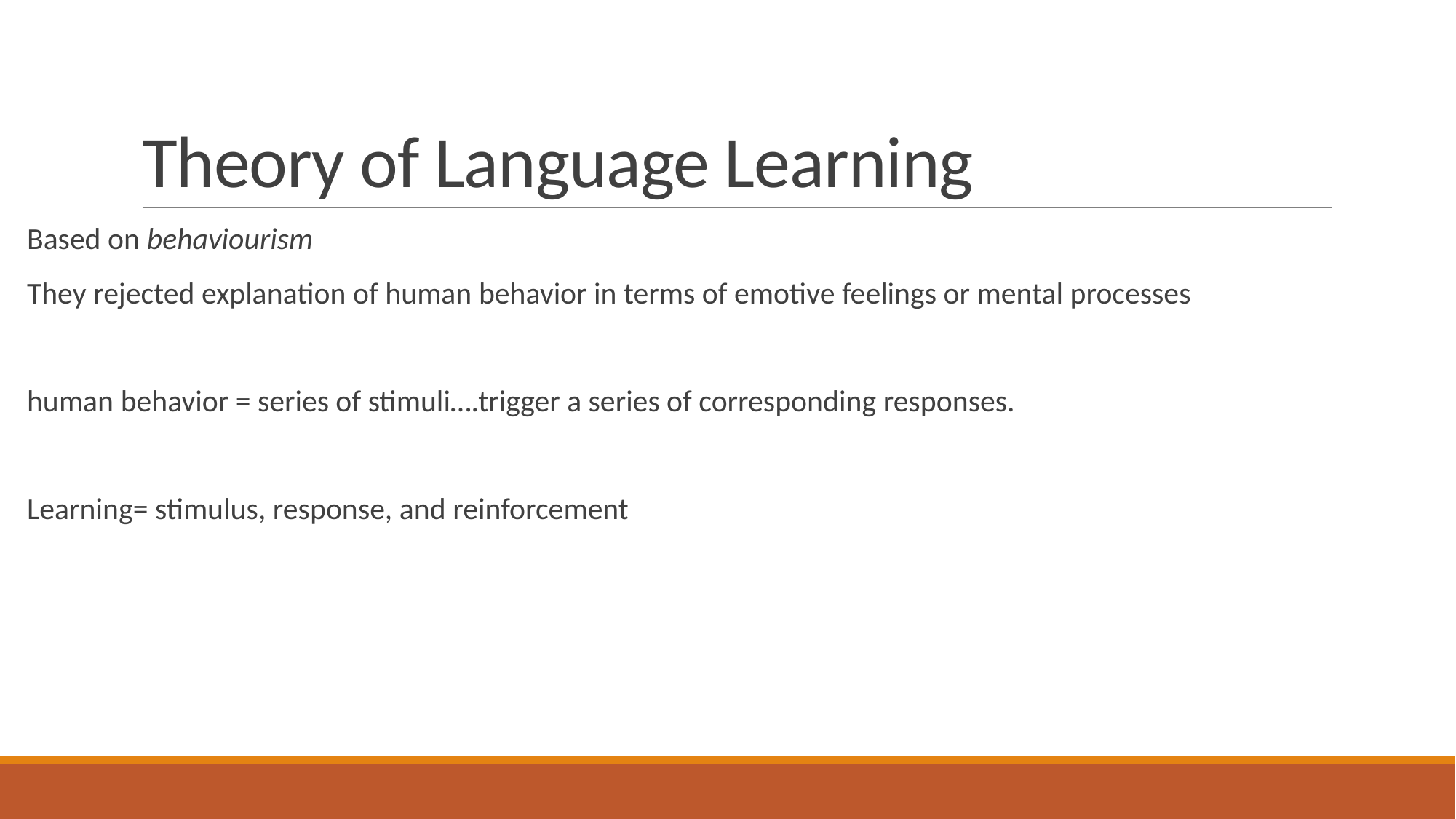

# Theory of Language Learning
Based on behaviourism
They rejected explanation of human behavior in terms of emotive feelings or mental processes

human behavior = series of stimuli….trigger a series of corresponding responses.

Learning= stimulus, response, and reinforcement